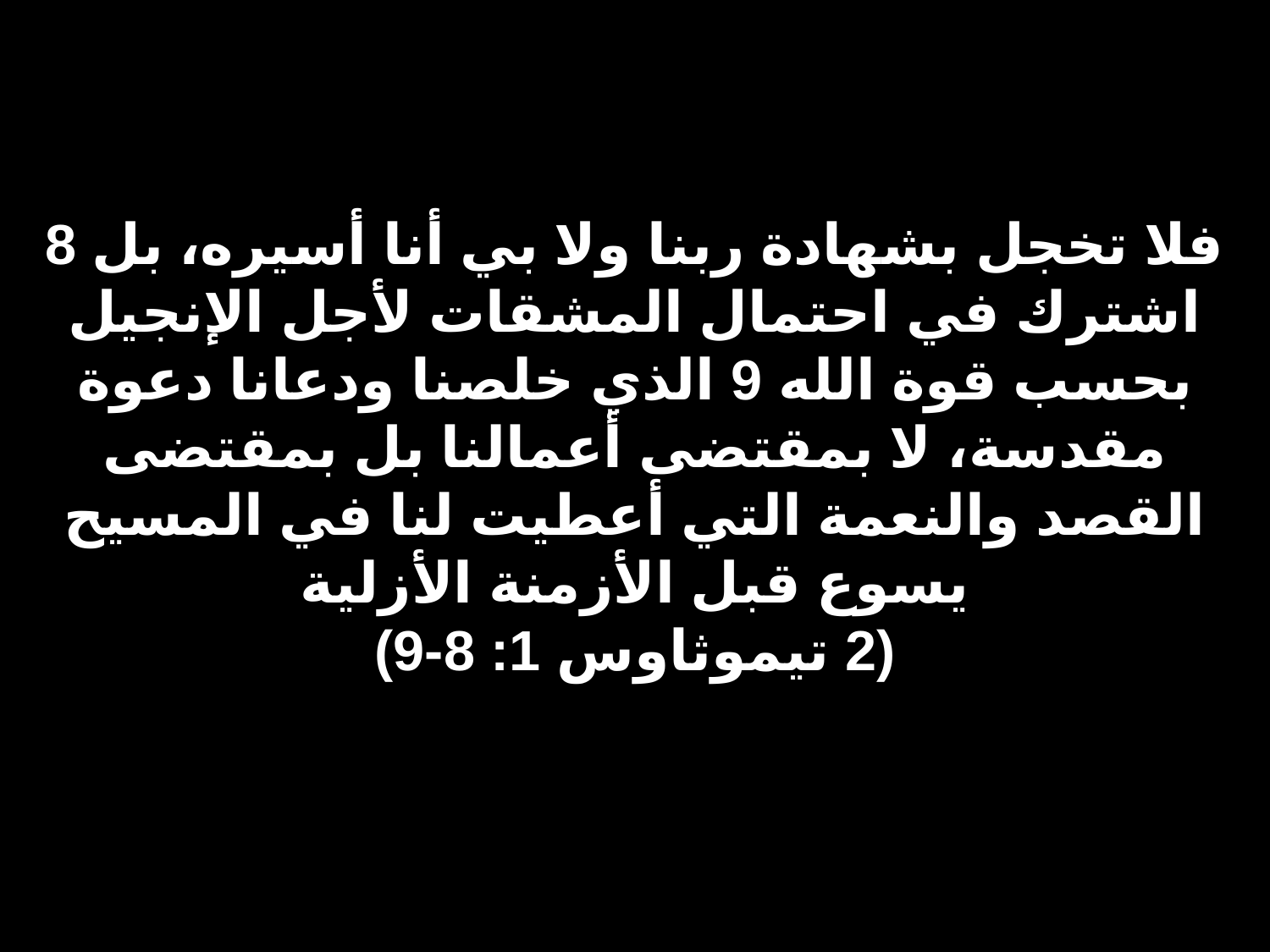

# 8 فلا تخجل بشهادة ربنا ولا بي أنا أسيره، بل اشترك في احتمال المشقات لأجل الإنجيل بحسب قوة الله 9 الذي خلصنا ودعانا دعوة مقدسة، لا بمقتضى أعمالنا بل بمقتضى القصد والنعمة التي أعطيت لنا في المسيح يسوع قبل الأزمنة الأزلية (2 تيموثاوس 1: 8-9)